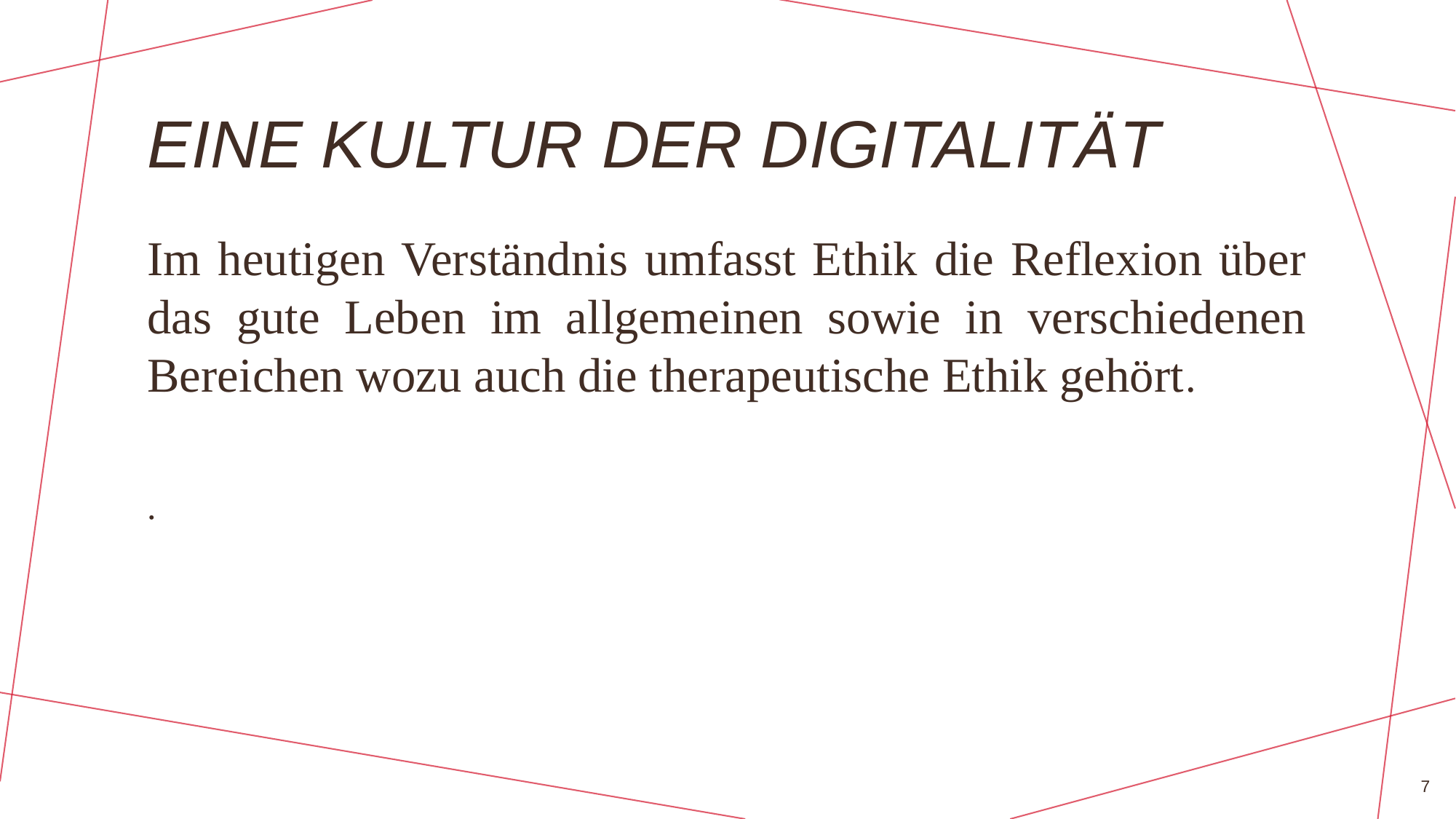

# EINE KULTUR DER DIGITALITÄT
Im heutigen Verständnis umfasst Ethik die Reflexion über das gute Leben im allgemeinen sowie in verschiedenen Bereichen wozu auch die therapeutische Ethik gehört.

.
7